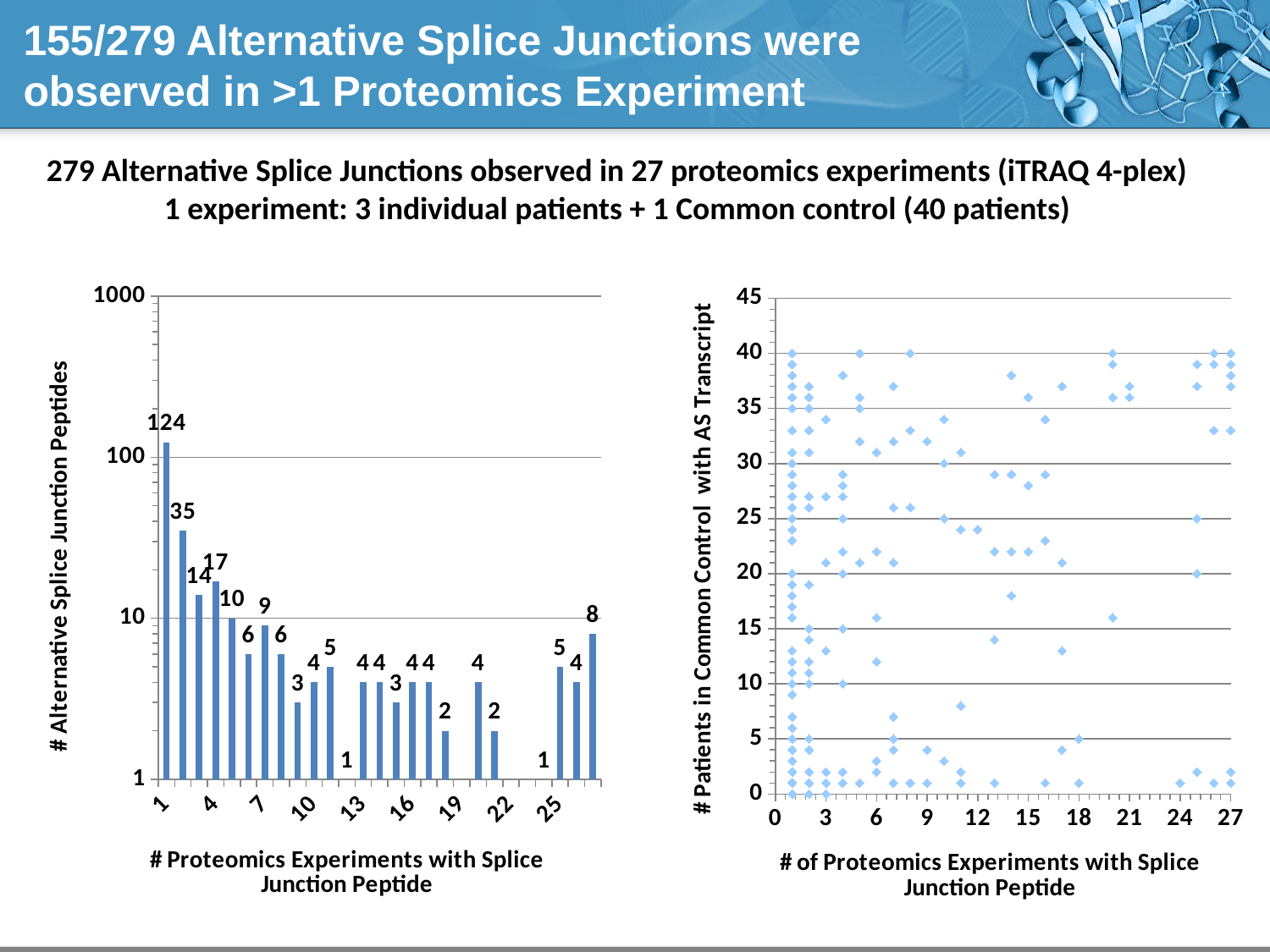

# 155/279 Alternative Splice Junctions were observed in >1 Proteomics Experiment
279 Alternative Splice Junctions observed in 27 proteomics experiments (iTRAQ 4-plex)
1 experiment: 3 individual patients + 1 Common control (40 patients)

### Chart

| Category | Alternative splicing |
|---|---|

### Chart

| Category | CC# |
|---|---|

### Chart

| Category |
|---|